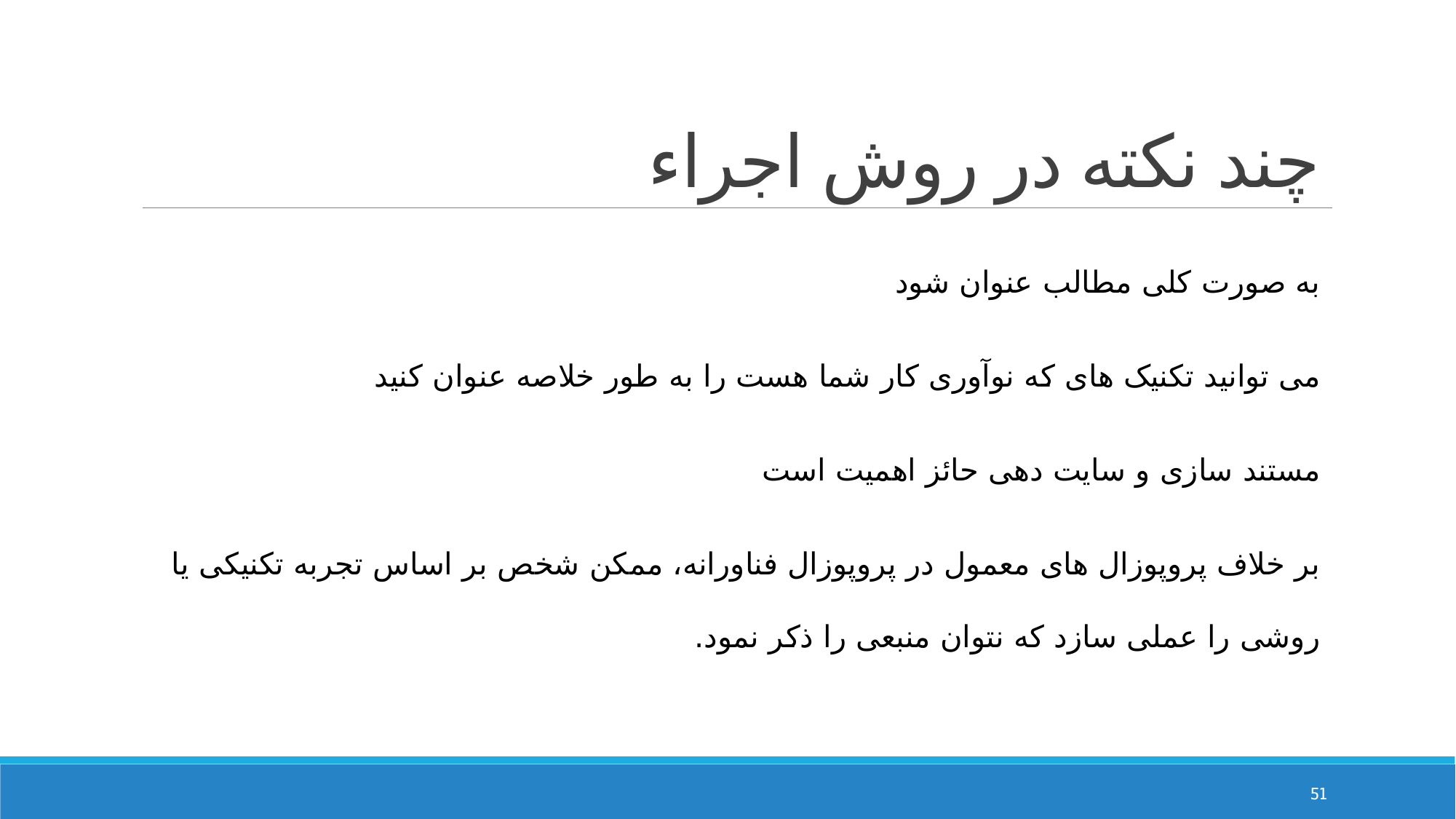

# چند نکته در روش اجراء
به صورت کلی مطالب عنوان شود
می توانید تکنیک های که نوآوری کار شما هست را به طور خلاصه عنوان کنید
مستند سازی و سایت دهی حائز اهمیت است
بر خلاف پروپوزال های معمول در پروپوزال فناورانه، ممکن شخص بر اساس تجربه تکنیکی یا روشی را عملی سازد که نتوان منبعی را ذکر نمود.

51